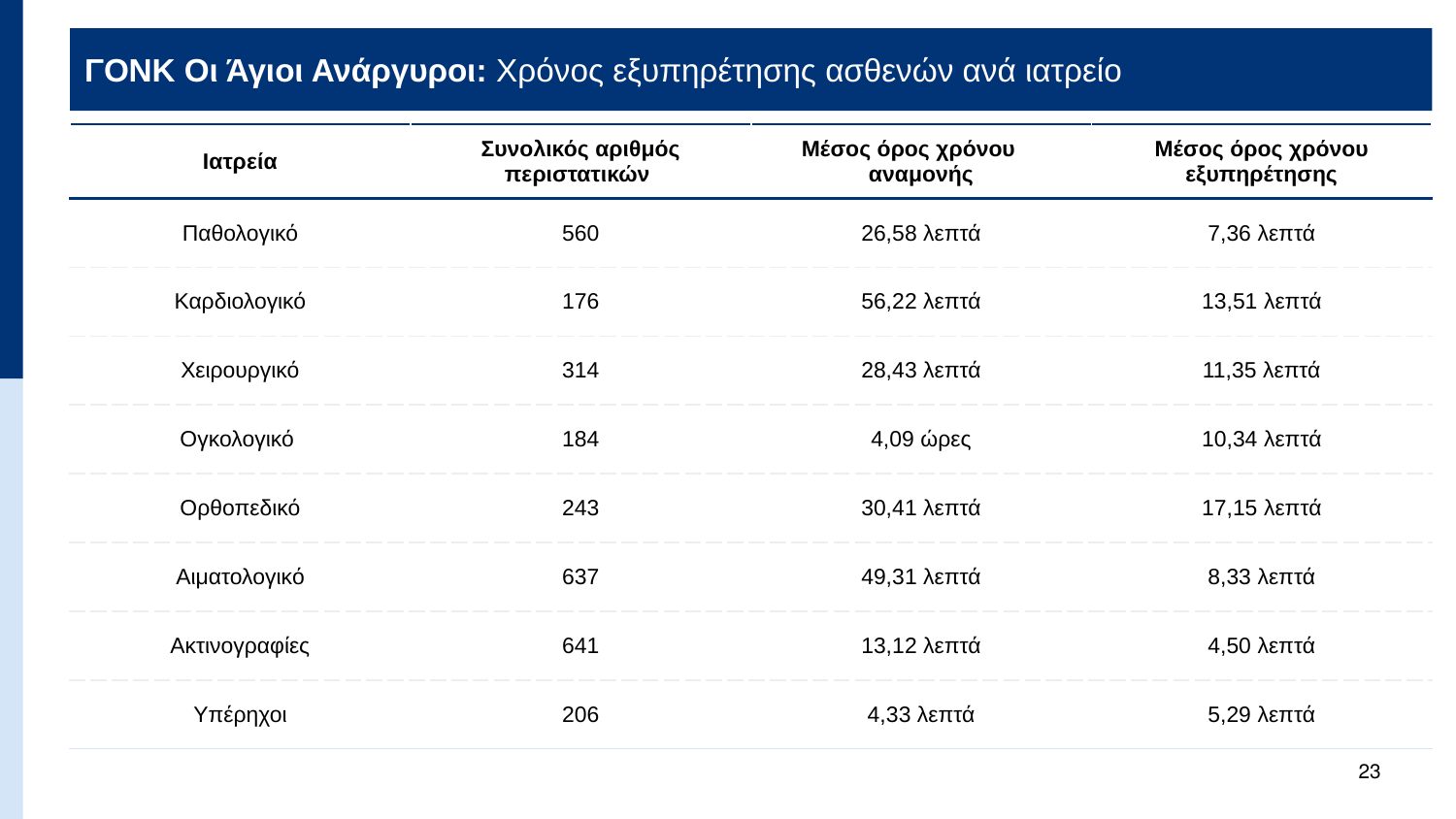

ΓΟΝΚ Οι Άγιοι Ανάργυροι: Χρόνος εξυπηρέτησης ασθενών ανά ιατρείο
| Ιατρεία | Συνολικός αριθμός περιστατικών | Μέσος όρος χρόνου αναμονής | Μέσος όρος χρόνου εξυπηρέτησης |
| --- | --- | --- | --- |
| Παθολογικό | 560 | 26,58 λεπτά | 7,36 λεπτά |
| Καρδιολογικό | 176 | 56,22 λεπτά | 13,51 λεπτά |
| Χειρουργικό | 314 | 28,43 λεπτά | 11,35 λεπτά |
| Ογκολογικό | 184 | 4,09 ώρες | 10,34 λεπτά |
| Ορθοπεδικό | 243 | 30,41 λεπτά | 17,15 λεπτά |
| Αιματολογικό | 637 | 49,31 λεπτά | 8,33 λεπτά |
| Ακτινογραφίες | 641 | 13,12 λεπτά | 4,50 λεπτά |
| Υπέρηχοι | 206 | 4,33 λεπτά | 5,29 λεπτά |

23